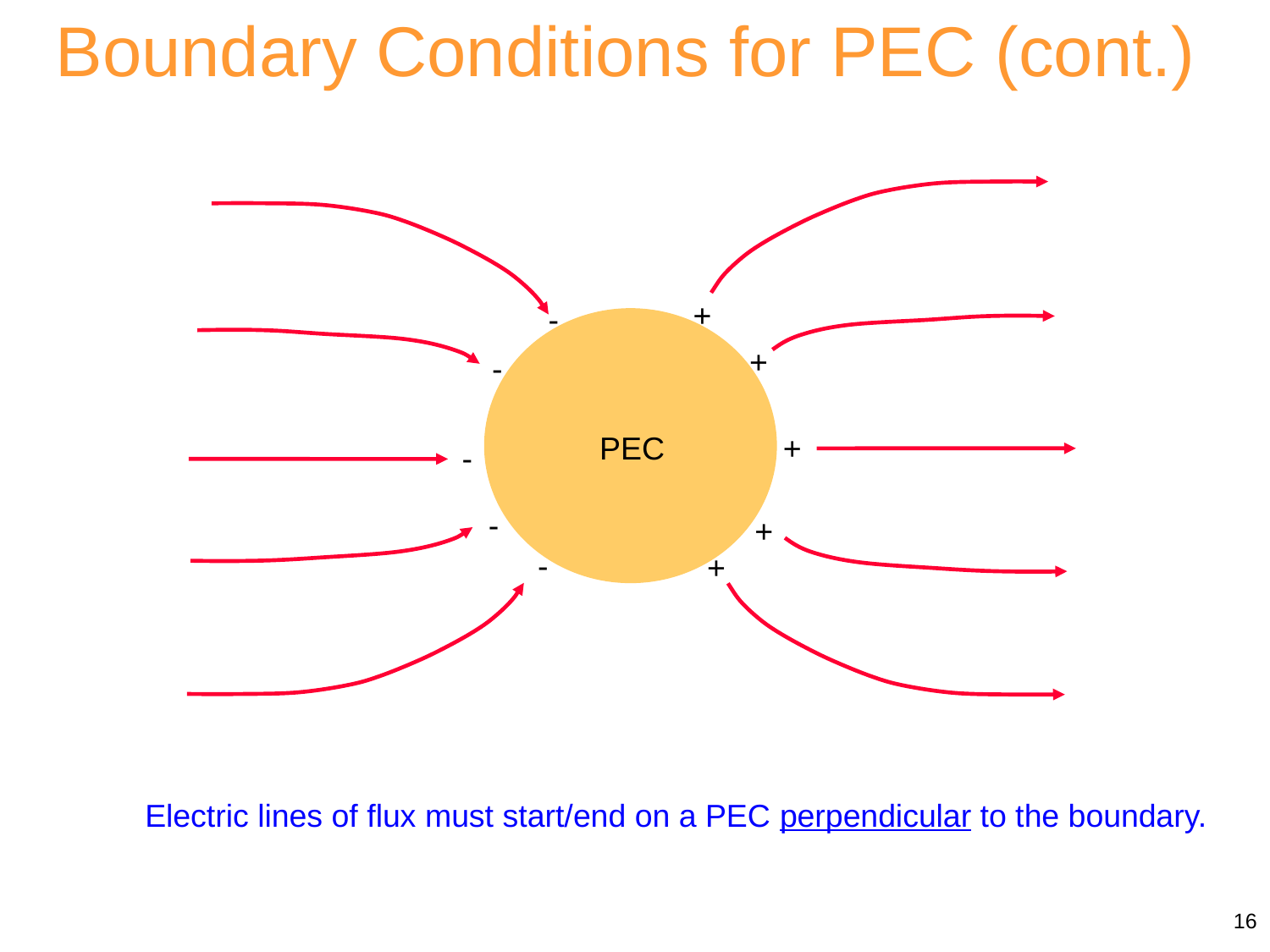

Boundary Conditions for PEC (cont.)

+
-

+
-
PEC
+
-

-
+

-
+

Electric lines of flux must start/end on a PEC perpendicular to the boundary.
16